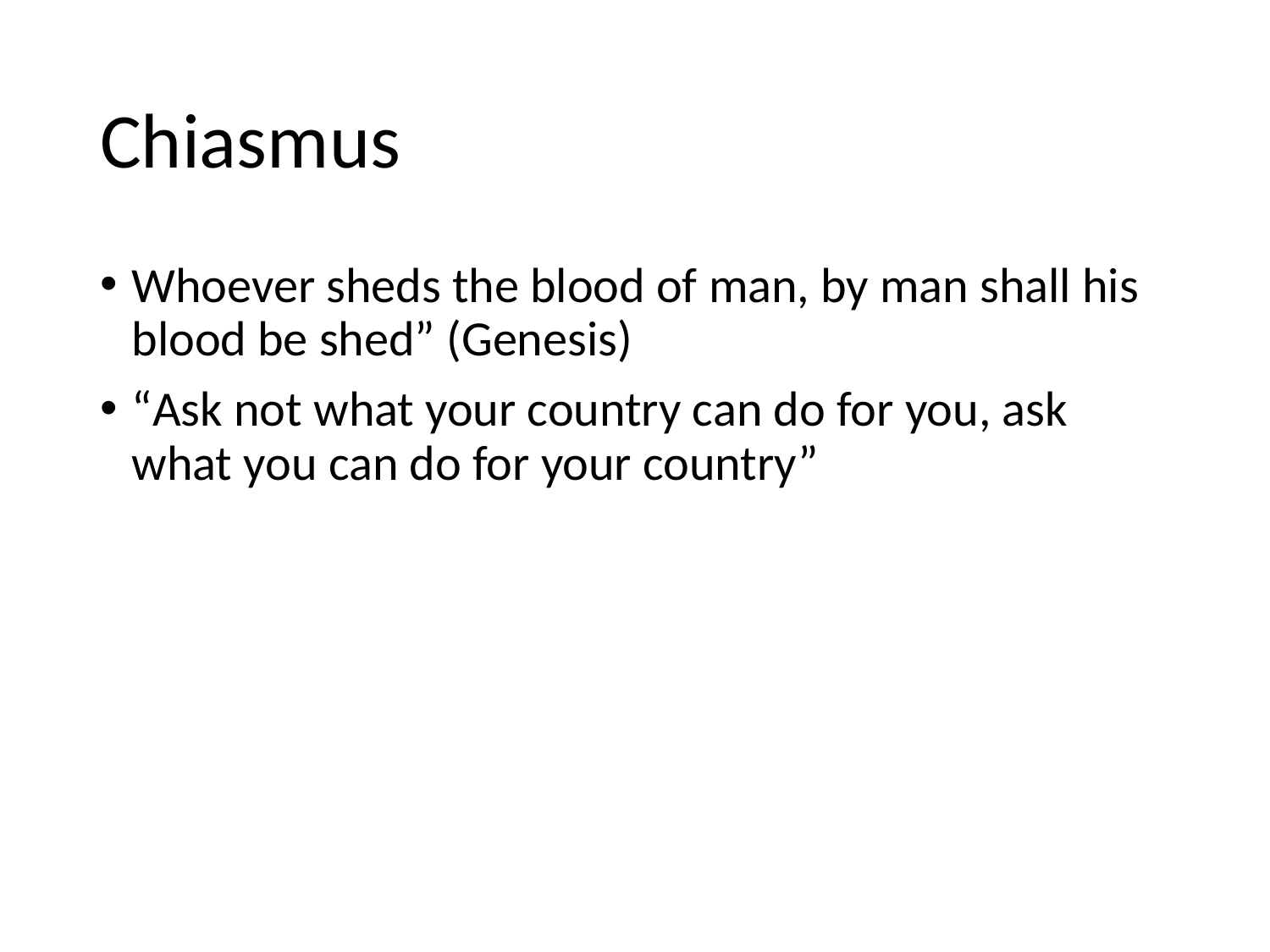

# Chiasmus
Whoever sheds the blood of man, by man shall his blood be shed” (Genesis)
“Ask not what your country can do for you, ask what you can do for your country”